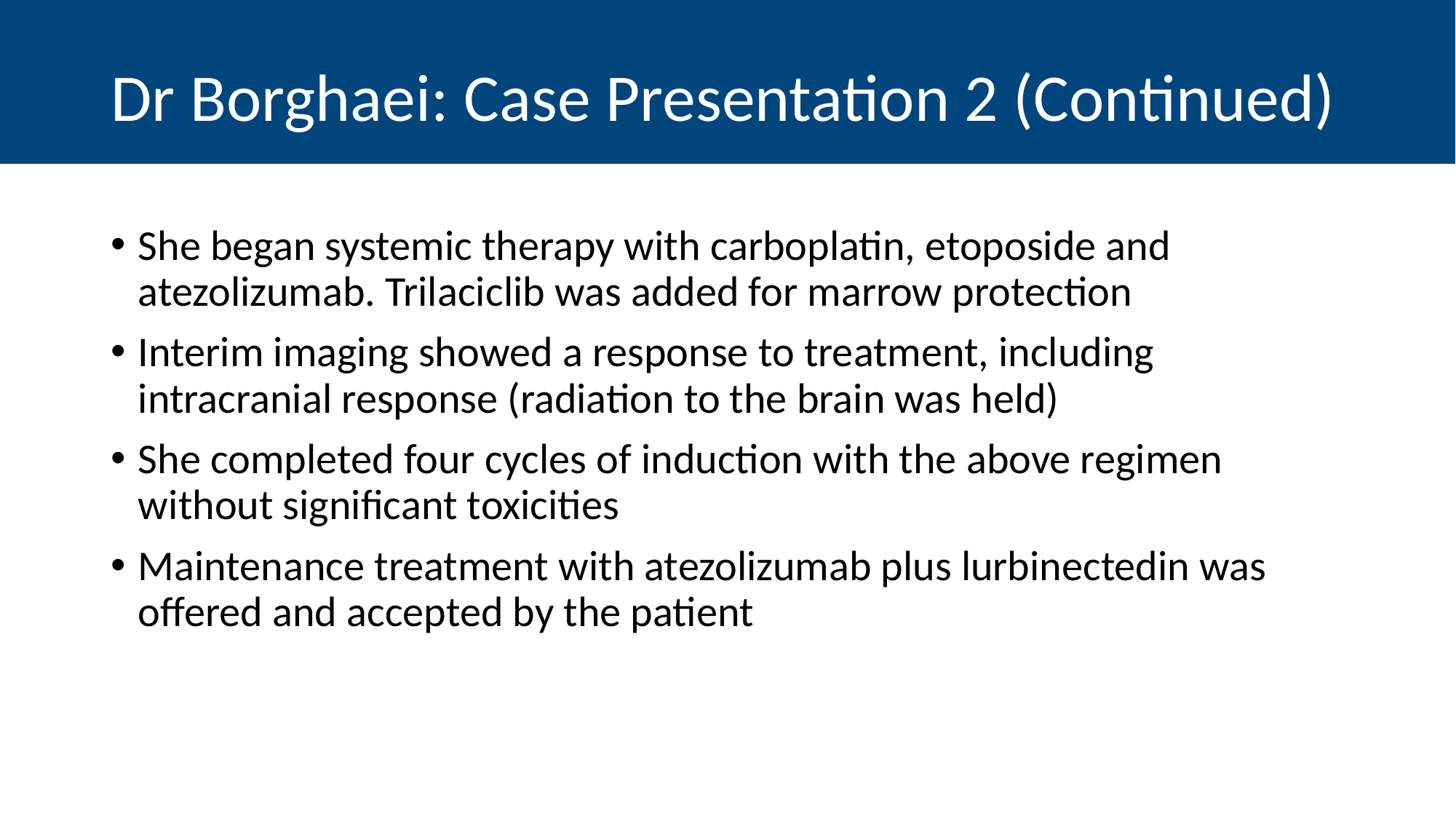

# Dr Borghaei: Case Presentation 2 (Continued)
She began systemic therapy with carboplatin, etoposide and atezolizumab. Trilaciclib was added for marrow protection
Interim imaging showed a response to treatment, including intracranial response (radiation to the brain was held)
She completed four cycles of induction with the above regimen without significant toxicities
Maintenance treatment with atezolizumab plus lurbinectedin was offered and accepted by the patient